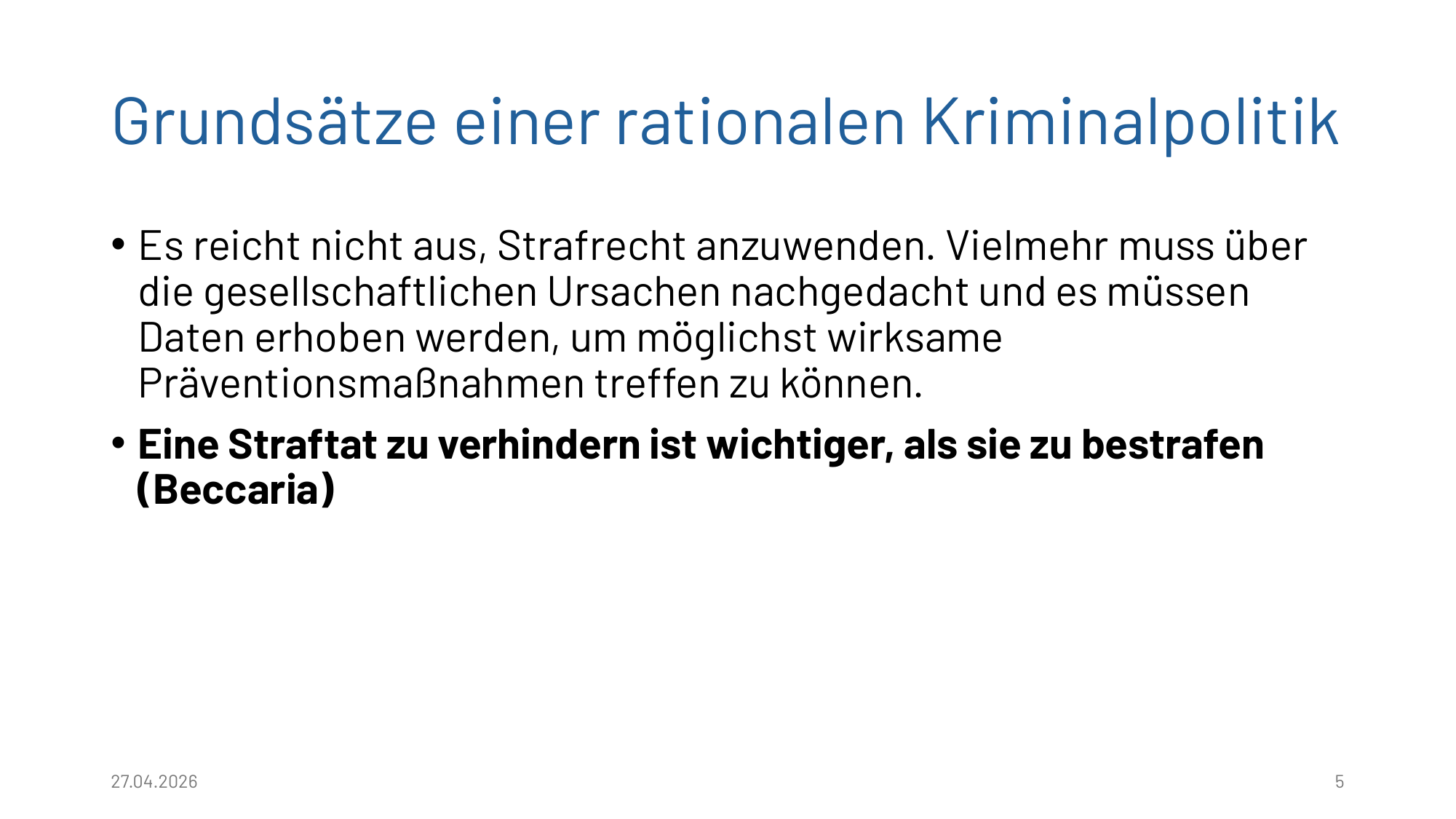

# Grundsätze einer rationalen Kriminalpolitik
Es reicht nicht aus, Strafrecht anzuwenden. Vielmehr muss über die gesellschaftlichen Ursachen nachgedacht und es müssen Daten erhoben werden, um möglichst wirksame Präventionsmaßnahmen treffen zu können.
Eine Straftat zu verhindern ist wichtiger, als sie zu bestrafen (Beccaria)

27.04.2026
5